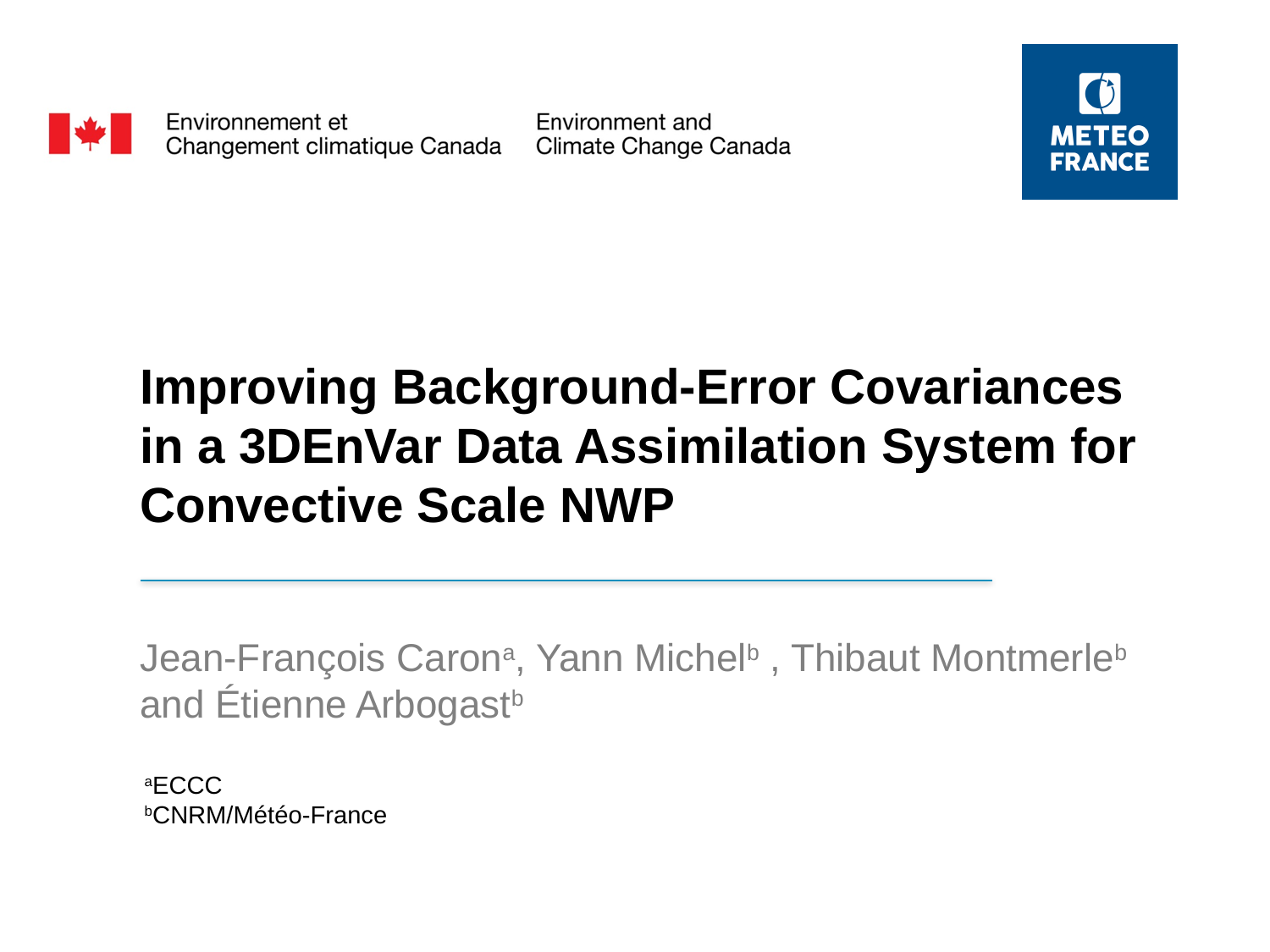

# Improving Background-Error Covariances in a 3DEnVar Data Assimilation System for Convective Scale NWP
Jean-François Carona, Yann Michelb , Thibaut Montmerleb  and Étienne Arbogastb
aECCC
bCNRM/Météo-France